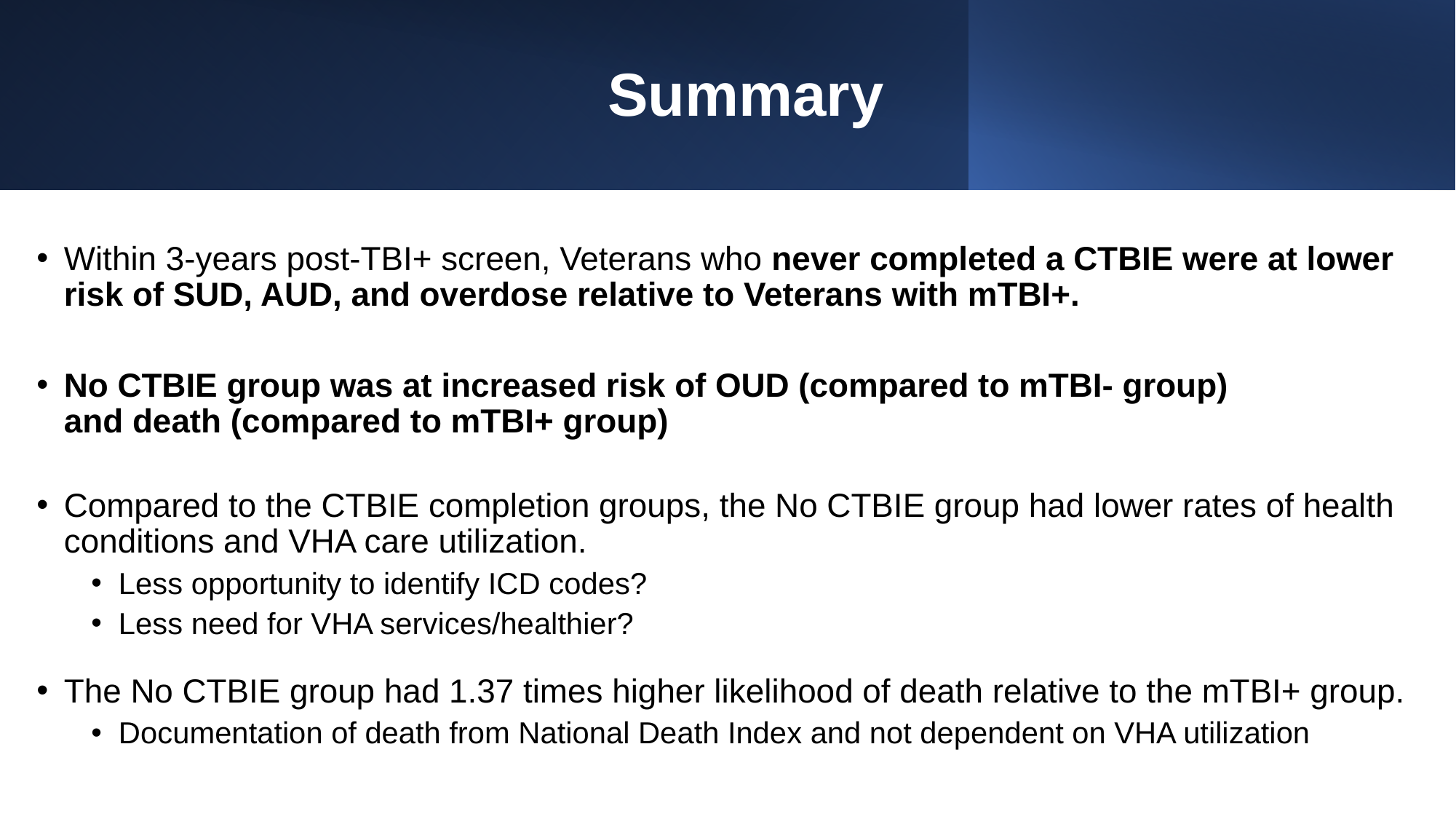

# Summary
Within 3-years post-TBI+ screen, Veterans who never completed a CTBIE were at lower risk of SUD, AUD, and overdose relative to Veterans with mTBI+.
No CTBIE group was at increased risk of OUD (compared to mTBI- group)
and death (compared to mTBI+ group)
Compared to the CTBIE completion groups, the No CTBIE group had lower rates of health conditions and VHA care utilization.
Less opportunity to identify ICD codes?
Less need for VHA services/healthier?
The No CTBIE group had 1.37 times higher likelihood of death relative to the mTBI+ group.
Documentation of death from National Death Index and not dependent on VHA utilization